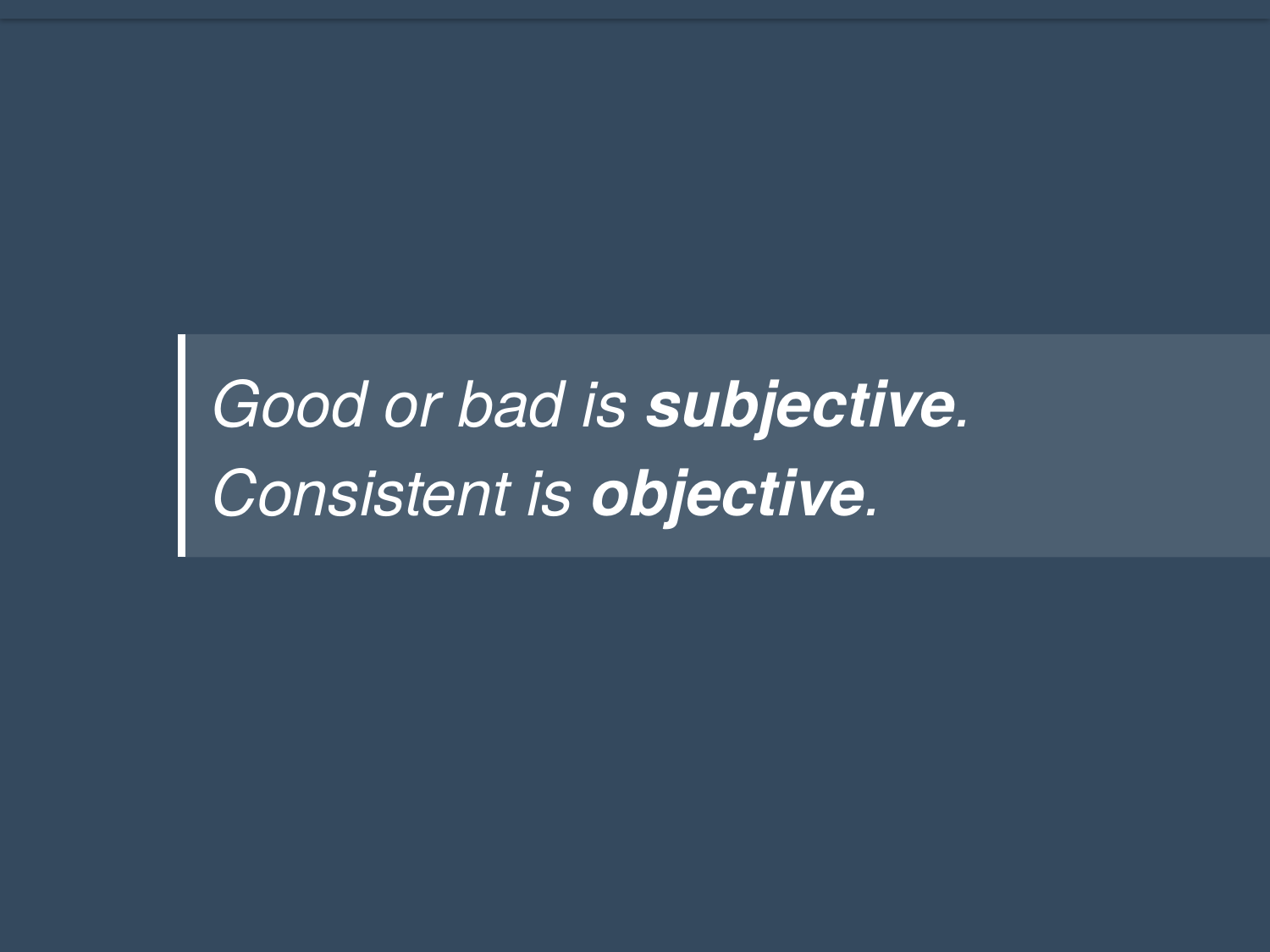

Good or bad is subjective.
 Consistent is objective.